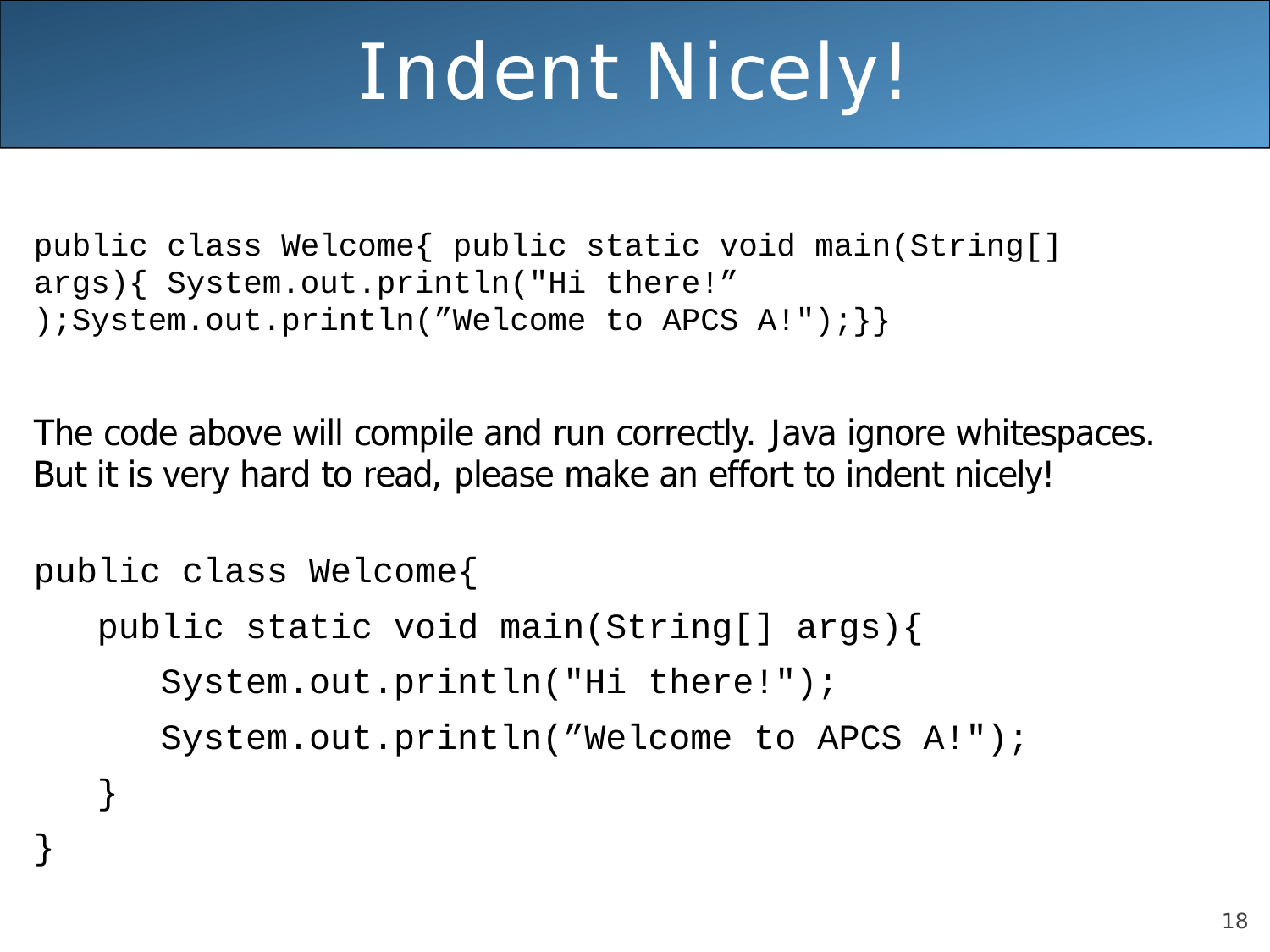

# Indent Nicely!

public class Welcome{ public static void main(String[]
args){ System.out.println("Hi there!”
);System.out.println(”Welcome to APCS A!");}}

The code above will compile and run correctly. Java ignore whitespaces.
But it is very hard to read, please make an effort to indent nicely!

public class Welcome{
   public static void main(String[] args){
      System.out.println("Hi there!");
      System.out.println(”Welcome to APCS A!");
   }
}